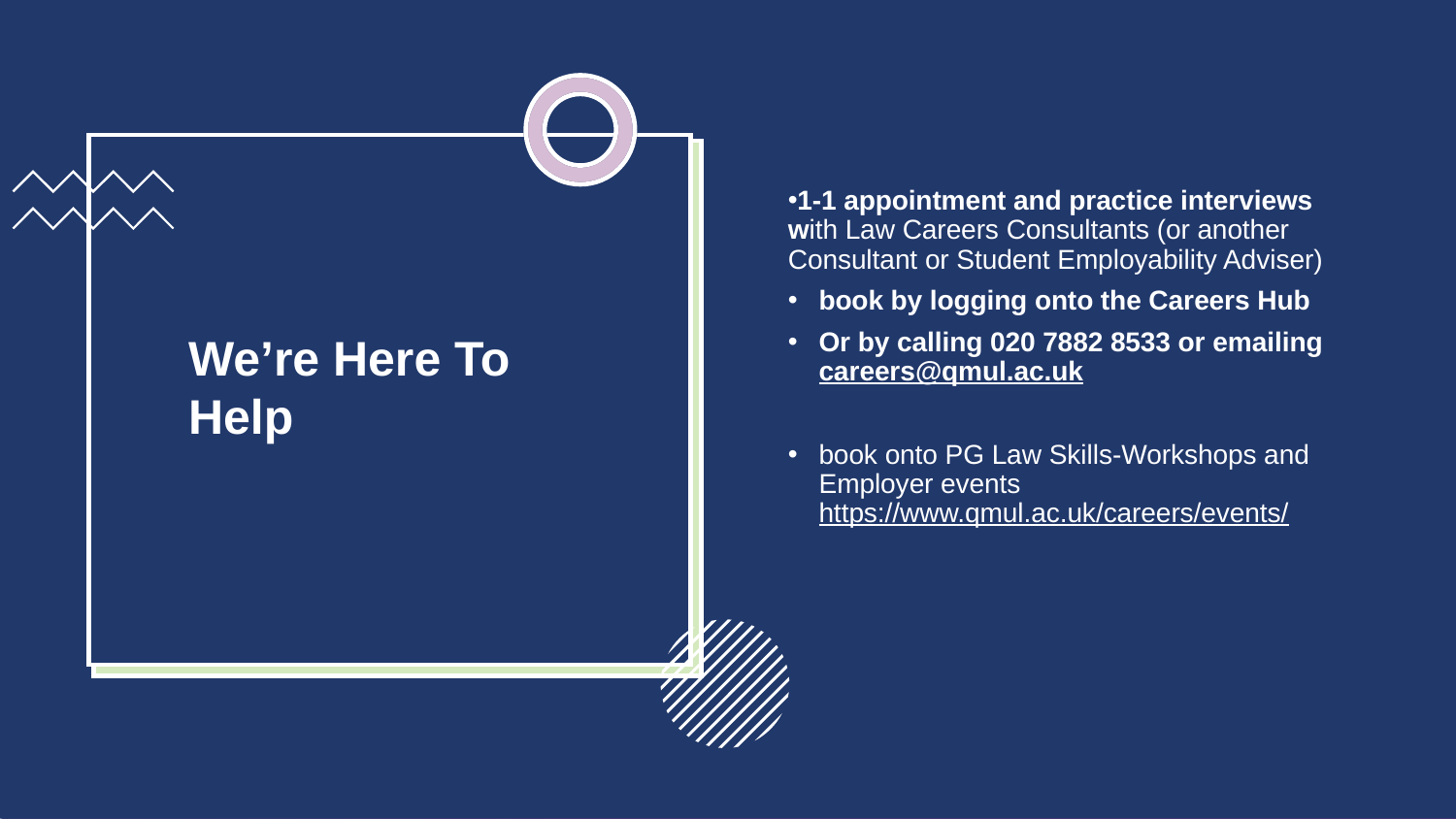

1-1 appointment and practice interviews with Law Careers Consultants (or another Consultant or Student Employability Adviser)
book by logging onto the Careers Hub
Or by calling 020 7882 8533 or emailing careers@qmul.ac.uk

book onto PG Law Skills-Workshops and Employer events  https://www.qmul.ac.uk/careers/events/

We’re Here To Help